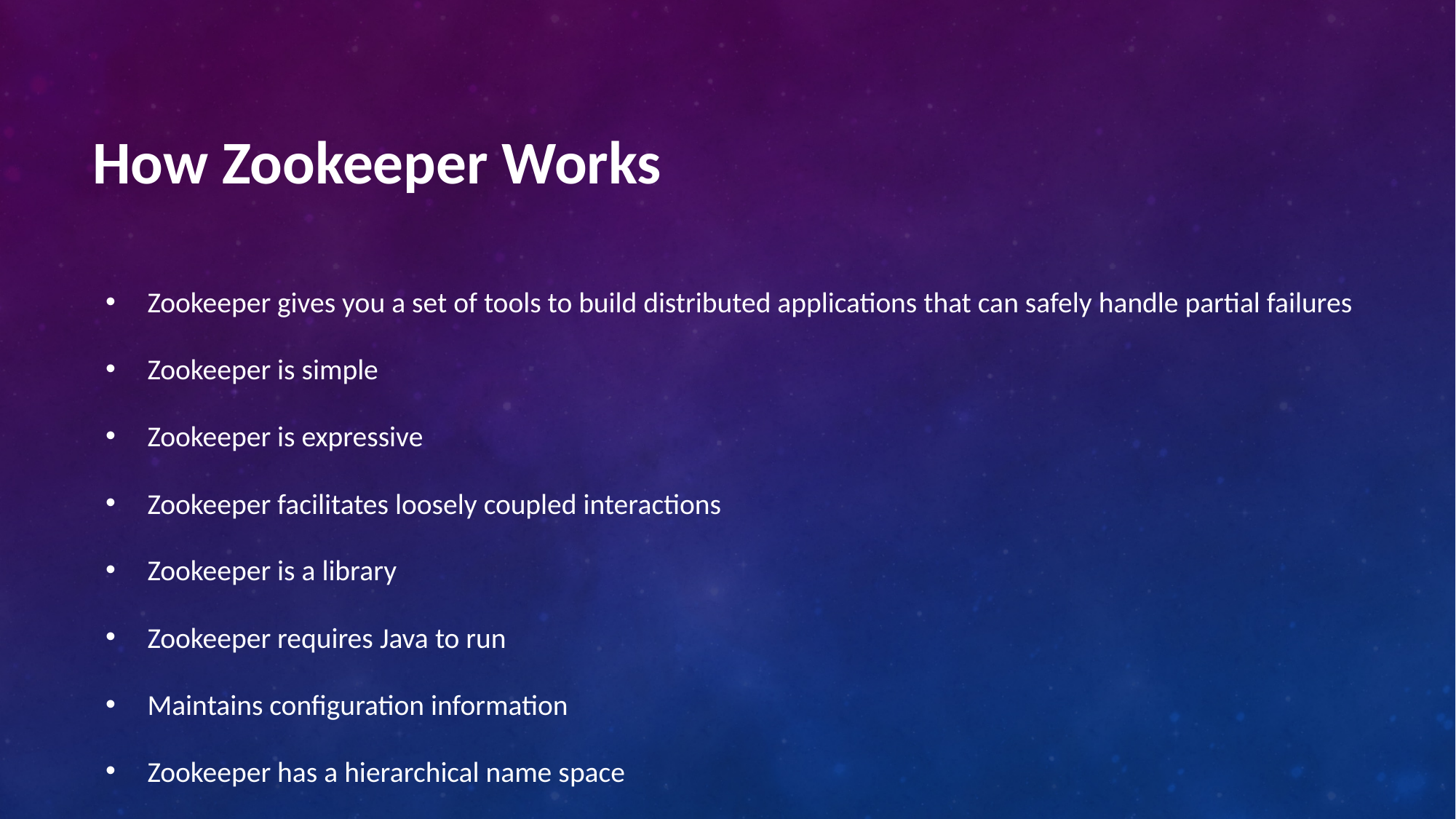

# How Zookeeper Works
Zookeeper gives you a set of tools to build distributed applications that can safely handle partial failures
Zookeeper is simple
Zookeeper is expressive
Zookeeper facilitates loosely coupled interactions
Zookeeper is a library
Zookeeper requires Java to run
Maintains configuration information
Zookeeper has a hierarchical name space
Znodes